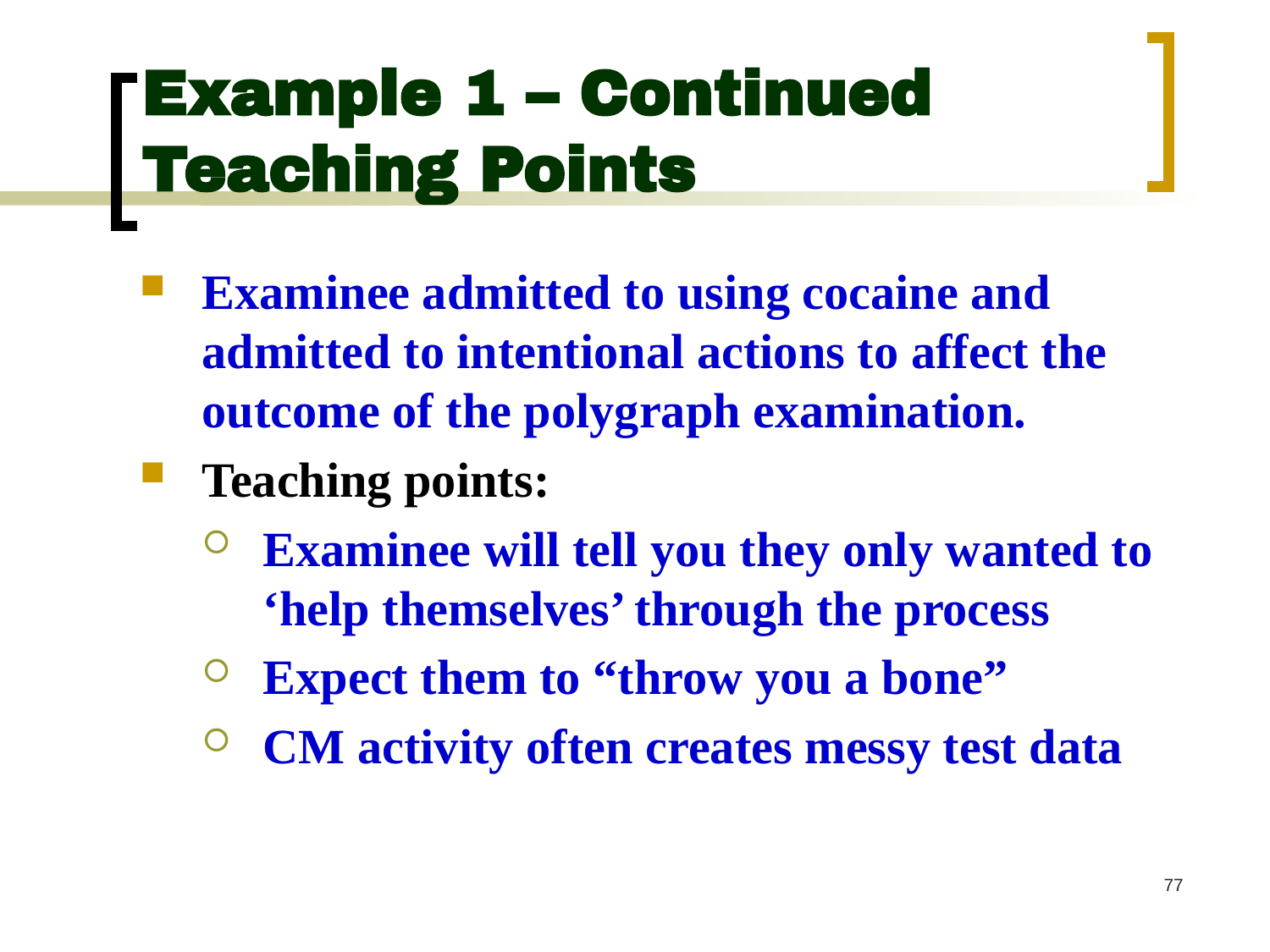

# Example 1 – Continued Teaching Points
Examinee admitted to using cocaine and admitted to intentional actions to affect the outcome of the polygraph examination.
Teaching points:
Examinee will tell you they only wanted to ‘help themselves’ through the process
Expect them to “throw you a bone”
CM activity often creates messy test data

77